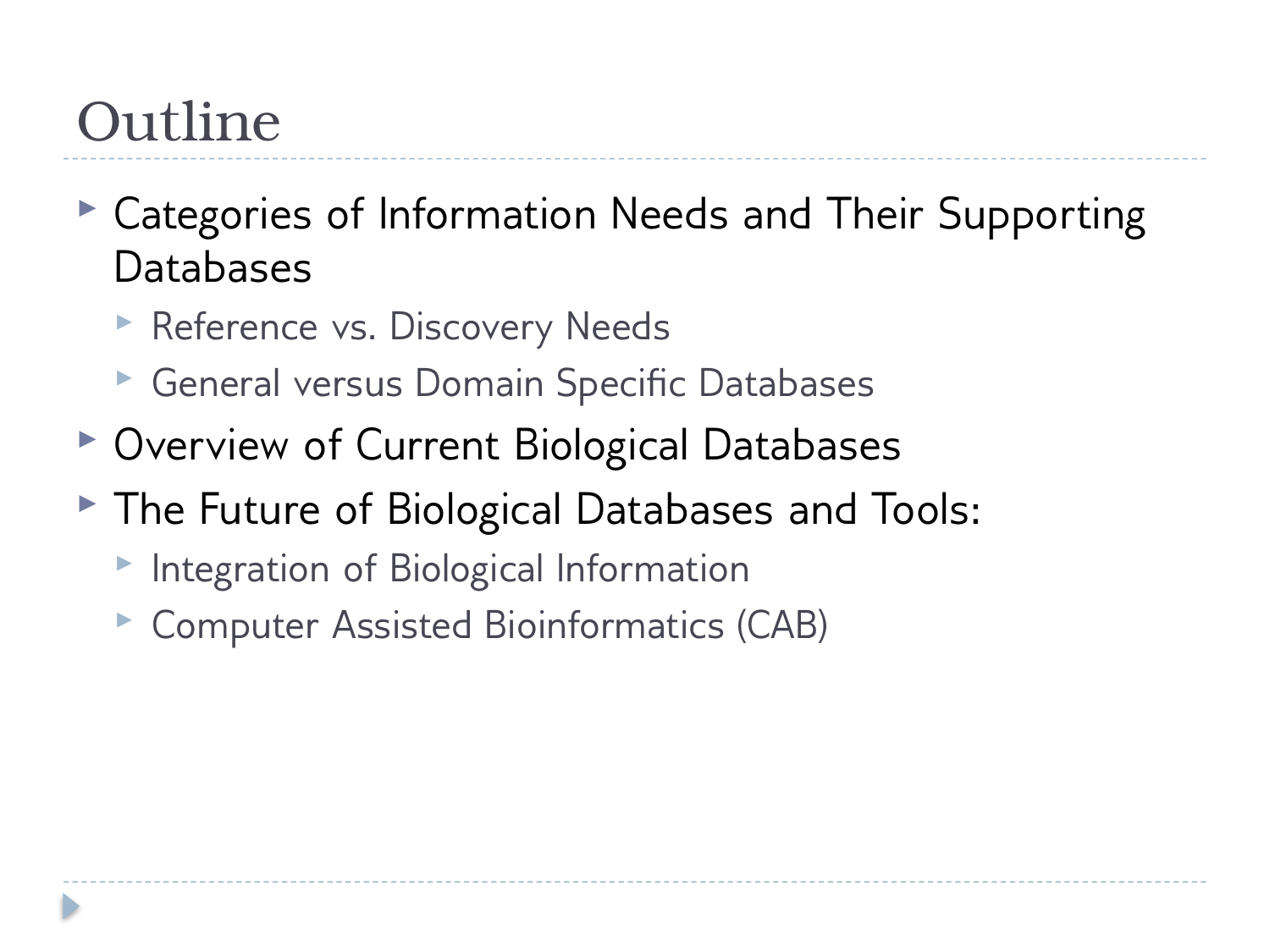

# Outline
Categories of Information Needs and Their Supporting Databases
Reference vs. Discovery Needs
General versus Domain Specific Databases
Overview of Current Biological Databases
The Future of Biological Databases and Tools:
Integration of Biological Information
Computer Assisted Bioinformatics (CAB)